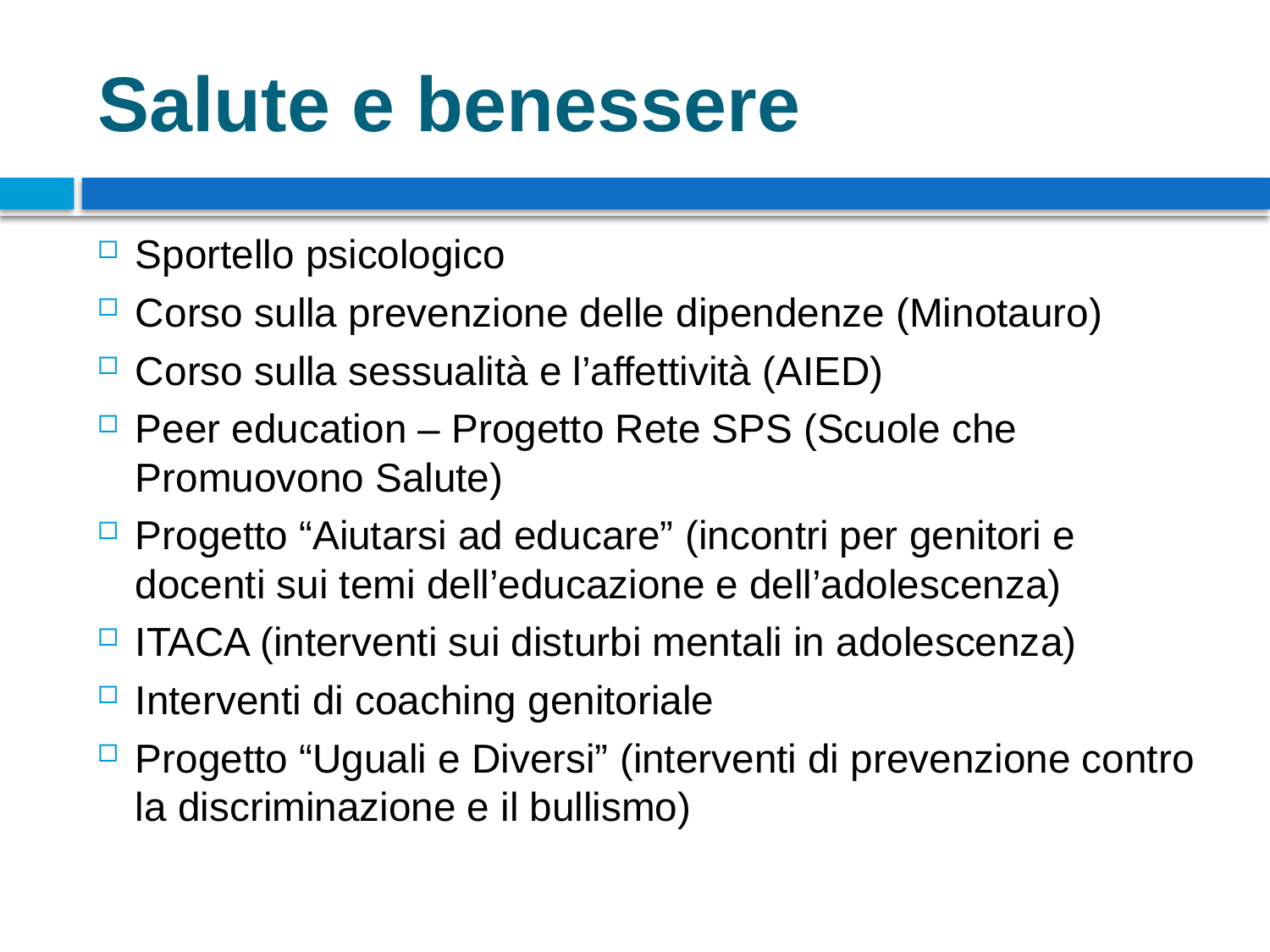

# Salute e benessere
Sportello psicologico
Corso sulla prevenzione delle dipendenze (Minotauro)
Corso sulla sessualità e l’affettività (AIED)
Peer education – Progetto Rete SPS (Scuole che Promuovono Salute)
Progetto “Aiutarsi ad educare” (incontri per genitori e docenti sui temi dell’educazione e dell’adolescenza)
ITACA (interventi sui disturbi mentali in adolescenza)
Interventi di coaching genitoriale
Progetto “Uguali e Diversi” (interventi di prevenzione contro la discriminazione e il bullismo)